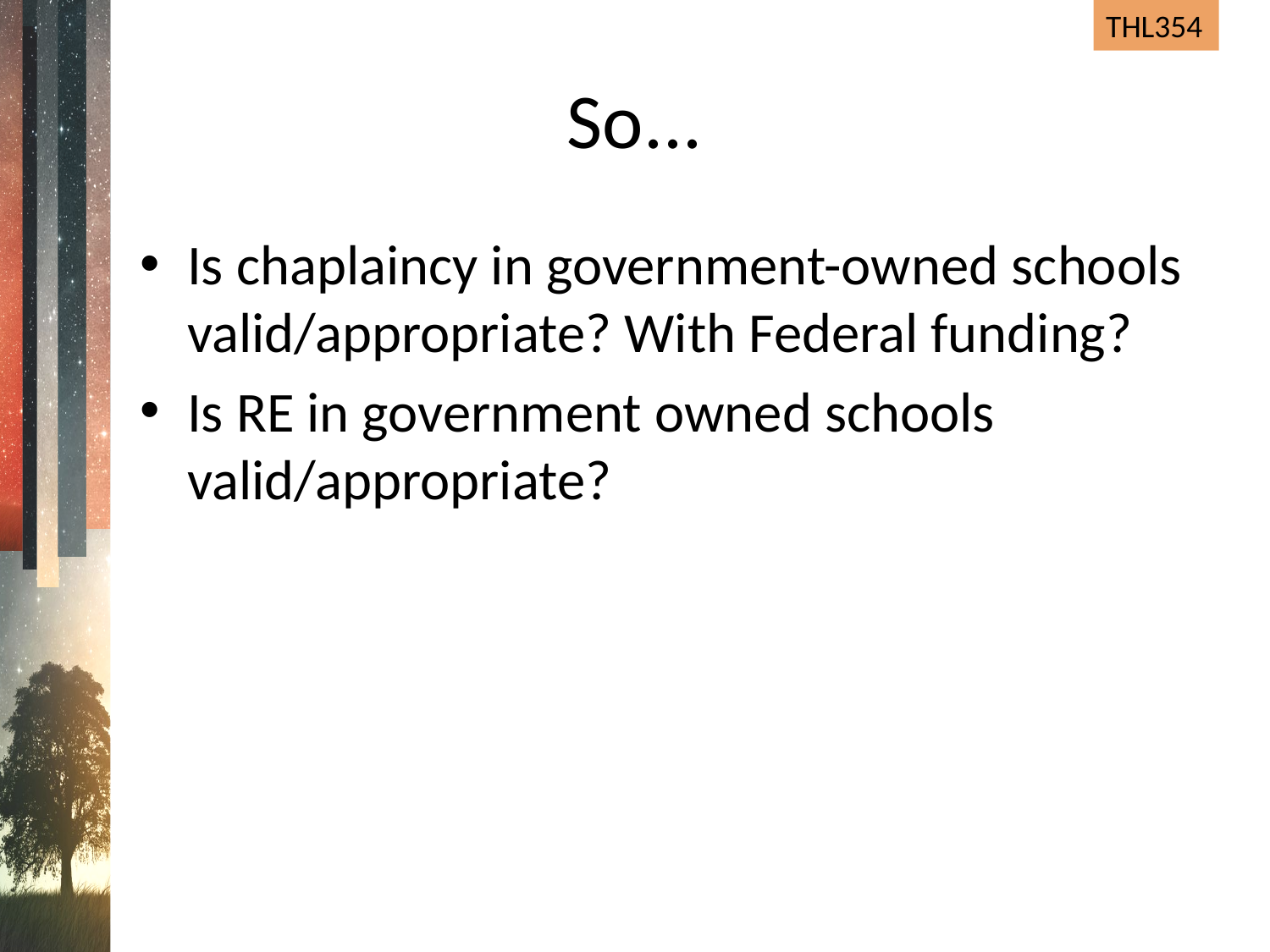

# So...
Is chaplaincy in government-owned schools valid/appropriate? With Federal funding?
Is RE in government owned schools valid/appropriate?